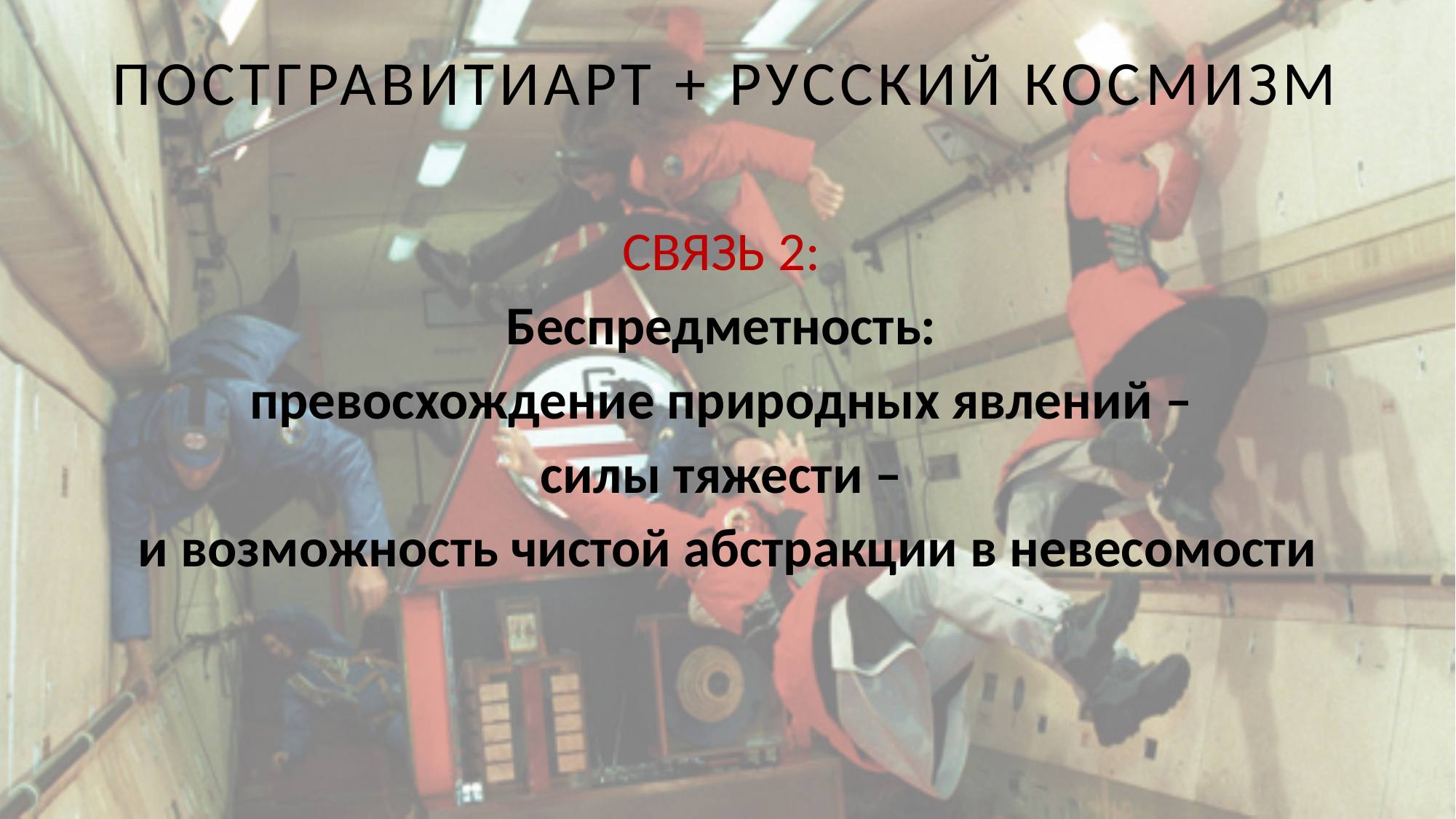

# постгравитиарт + русский космизм
СВЯЗЬ 2:
Беспредметность:
превосхождение природных явлений –
силы тяжести –
и возможность чистой абстракции в невесомости